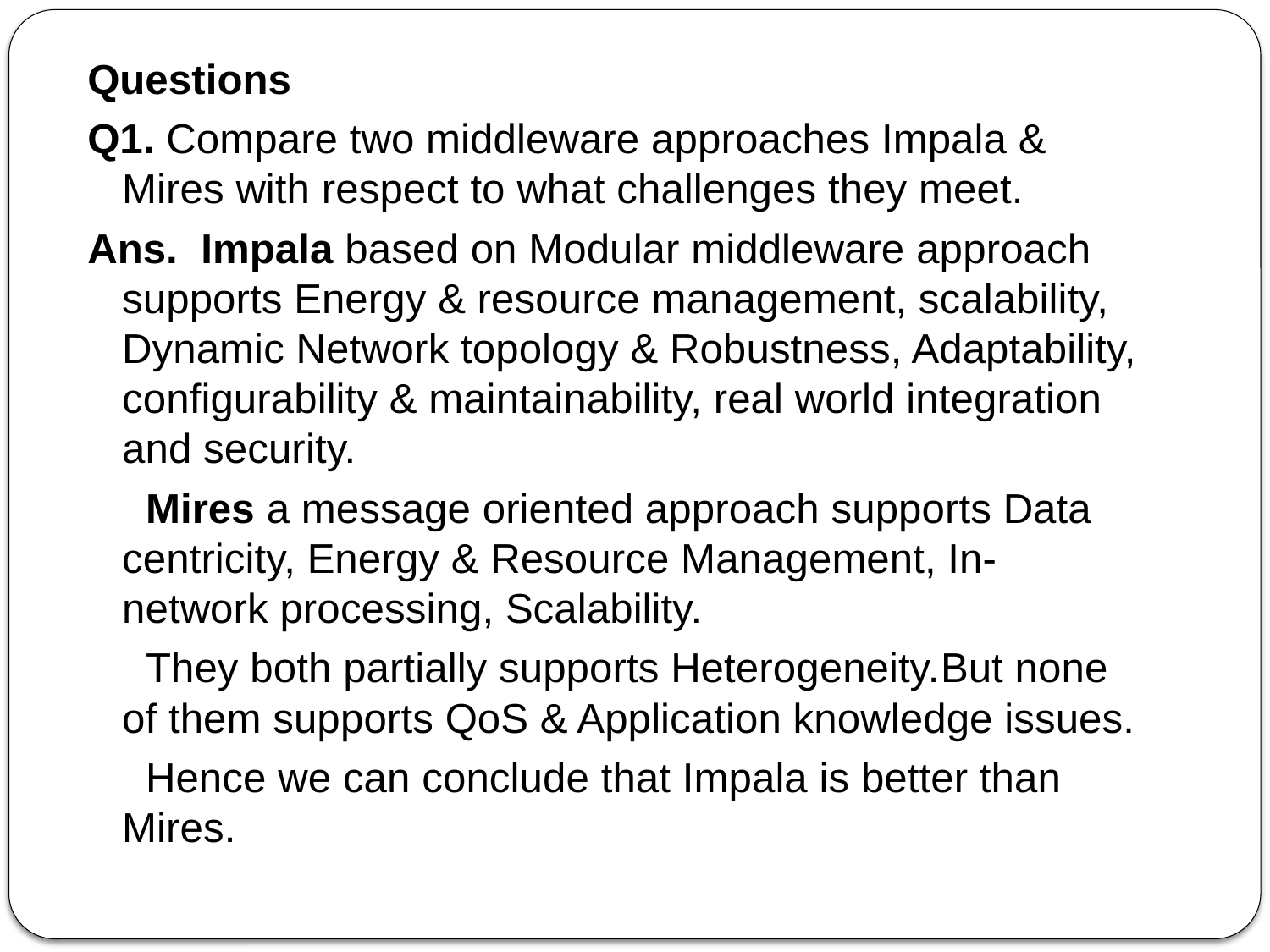

Questions
Q1. Compare two middleware approaches Impala & Mires with respect to what challenges they meet.
Ans.  Impala based on Modular middleware approach supports Energy & resource management, scalability, Dynamic Network topology & Robustness, Adaptability, configurability & maintainability, real world integration and security.
     Mires a message oriented approach supports Data centricity, Energy & Resource Management, In-network processing, Scalability.
     They both partially supports Heterogeneity.But none of them supports QoS & Application knowledge issues.
     Hence we can conclude that Impala is better than Mires.